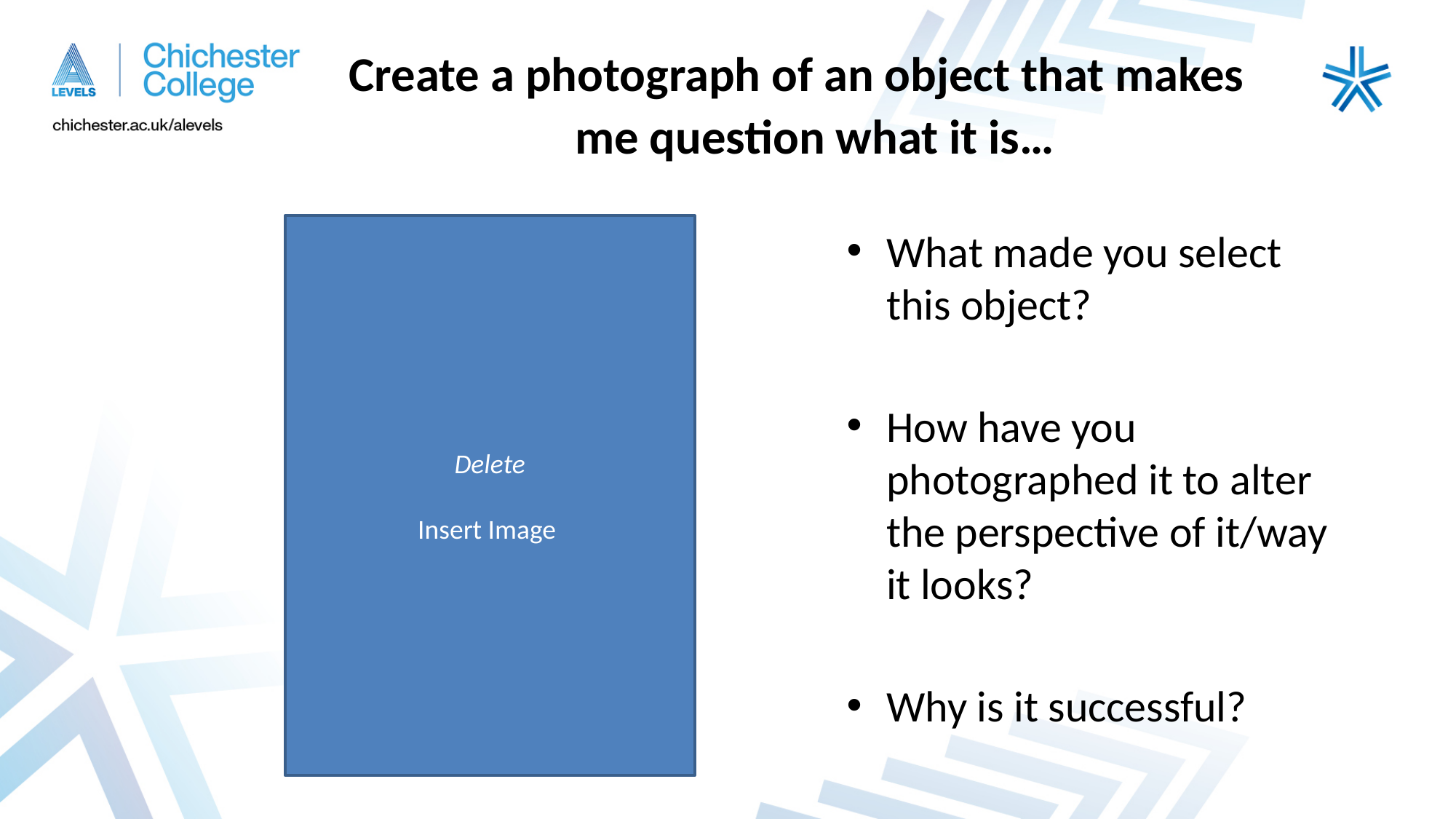

# Create a photograph of an object that makes me question what it is…
Delete

Insert Image
What made you select this object?

How have you photographed it to alter the perspective of it/way it looks?

Why is it successful?